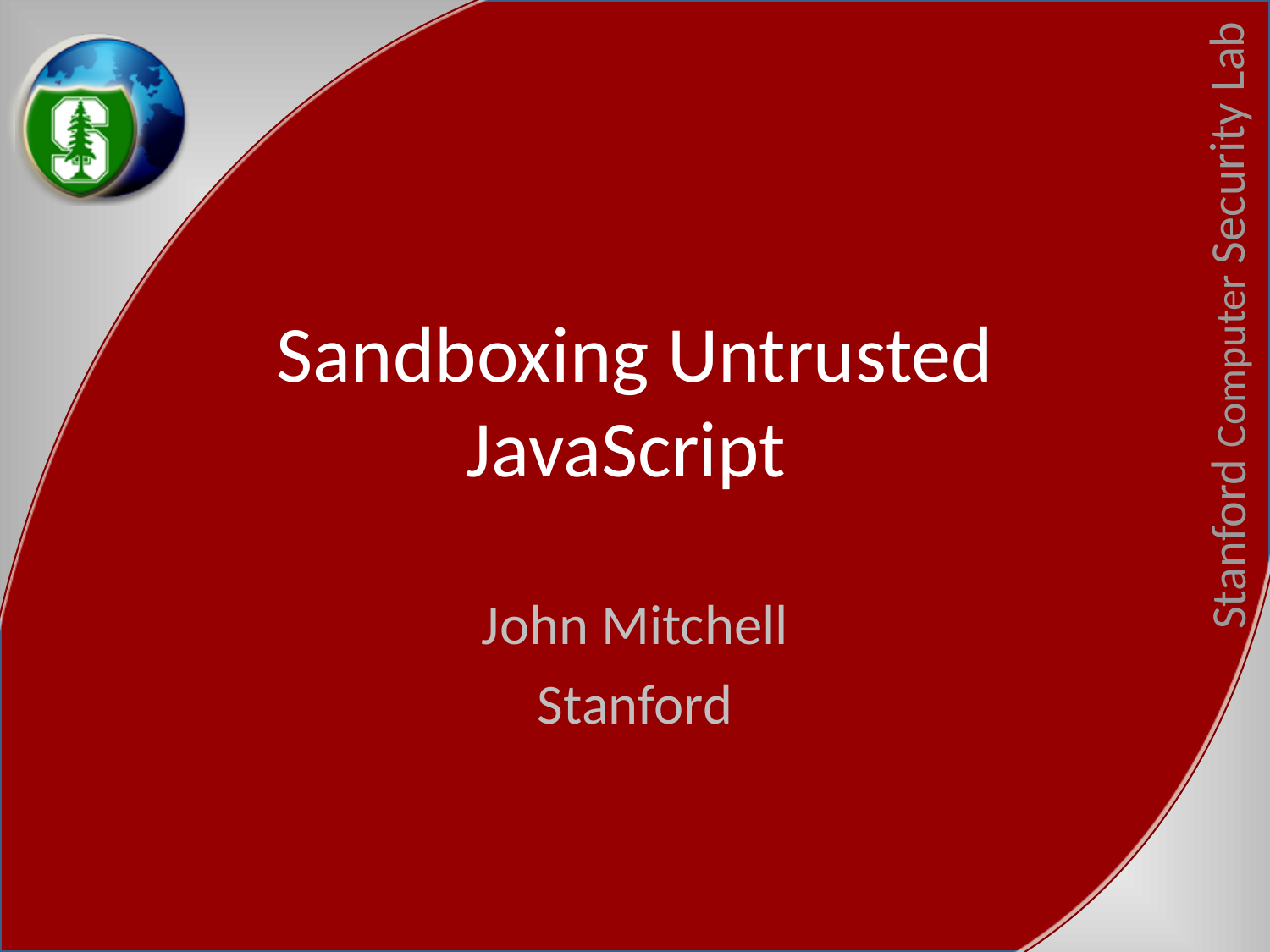

# Sandboxing Untrusted JavaScript
John Mitchell
Stanford